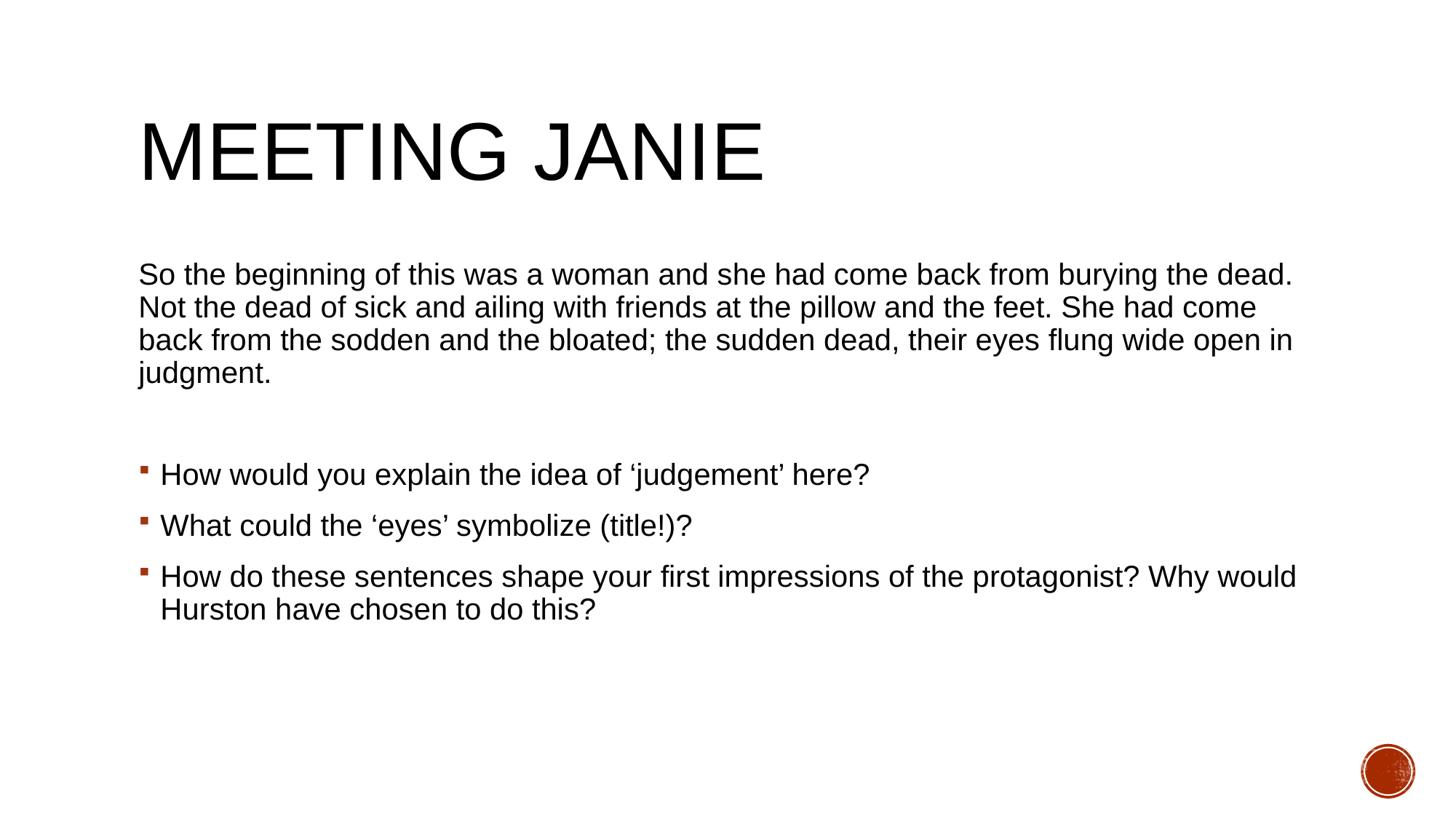

# Meeting Janie
So the beginning of this was a woman and she had come back from burying the dead. Not the dead of sick and ailing with friends at the pillow and the feet. She had come back from the sodden and the bloated; the sudden dead, their eyes flung wide open in judgment.

How would you explain the idea of ‘judgement’ here?
What could the ‘eyes’ symbolize (title!)?
How do these sentences shape your first impressions of the protagonist? Why would Hurston have chosen to do this?